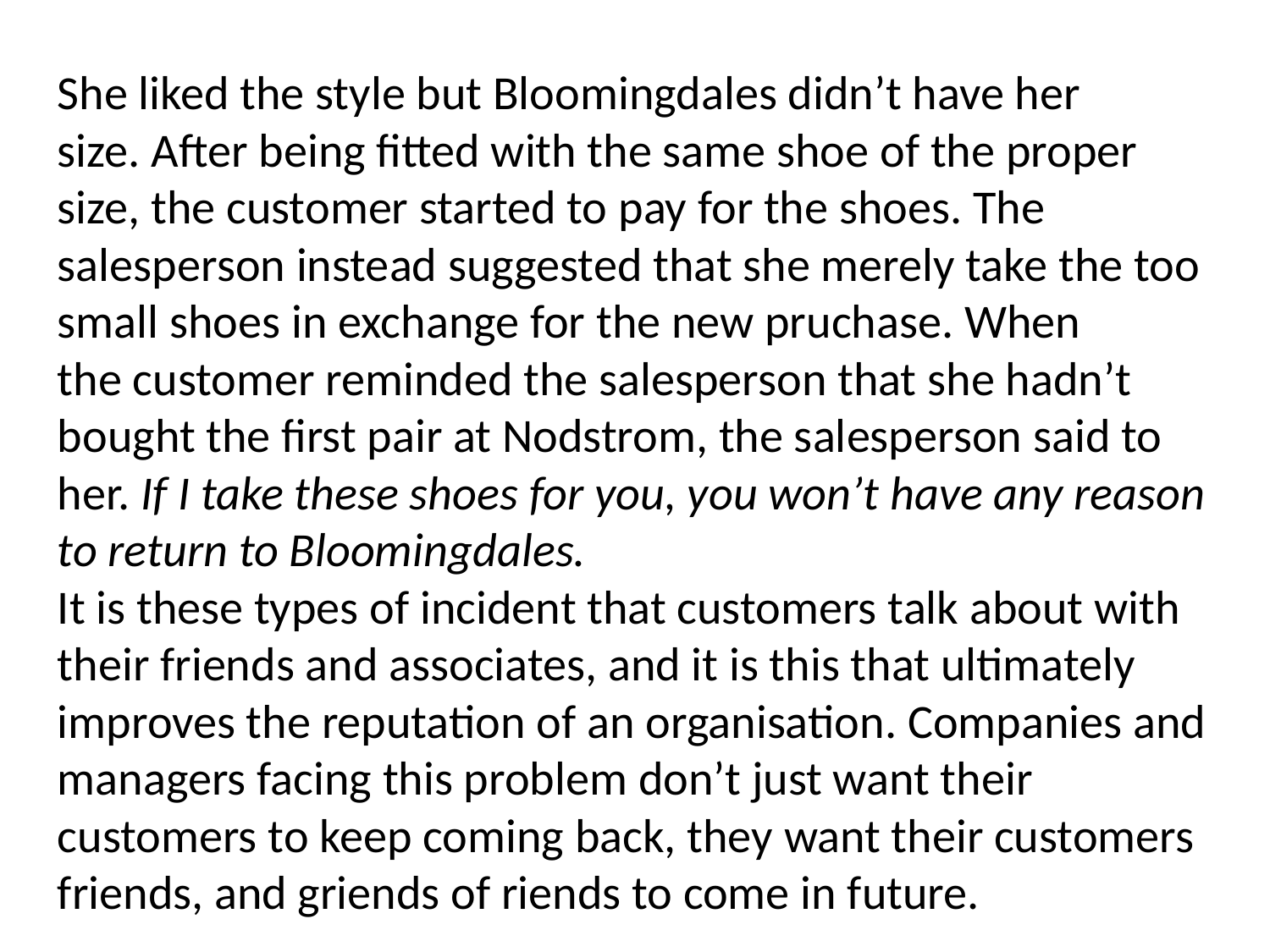

She liked the style but Bloomingdales didn’t have her
size. After being fitted with the same shoe of the proper size, the customer started to pay for the shoes. The salesperson instead suggested that she merely take the too small shoes in exchange for the new pruchase. When
the customer reminded the salesperson that she hadn’t bought the first pair at Nodstrom, the salesperson said to her. If I take these shoes for you, you won’t have any reason to return to Bloomingdales.
It is these types of incident that customers talk about with their friends and associates, and it is this that ultimately improves the reputation of an organisation. Companies and managers facing this problem don’t just want their customers to keep coming back, they want their customers friends, and griends of riends to come in future.